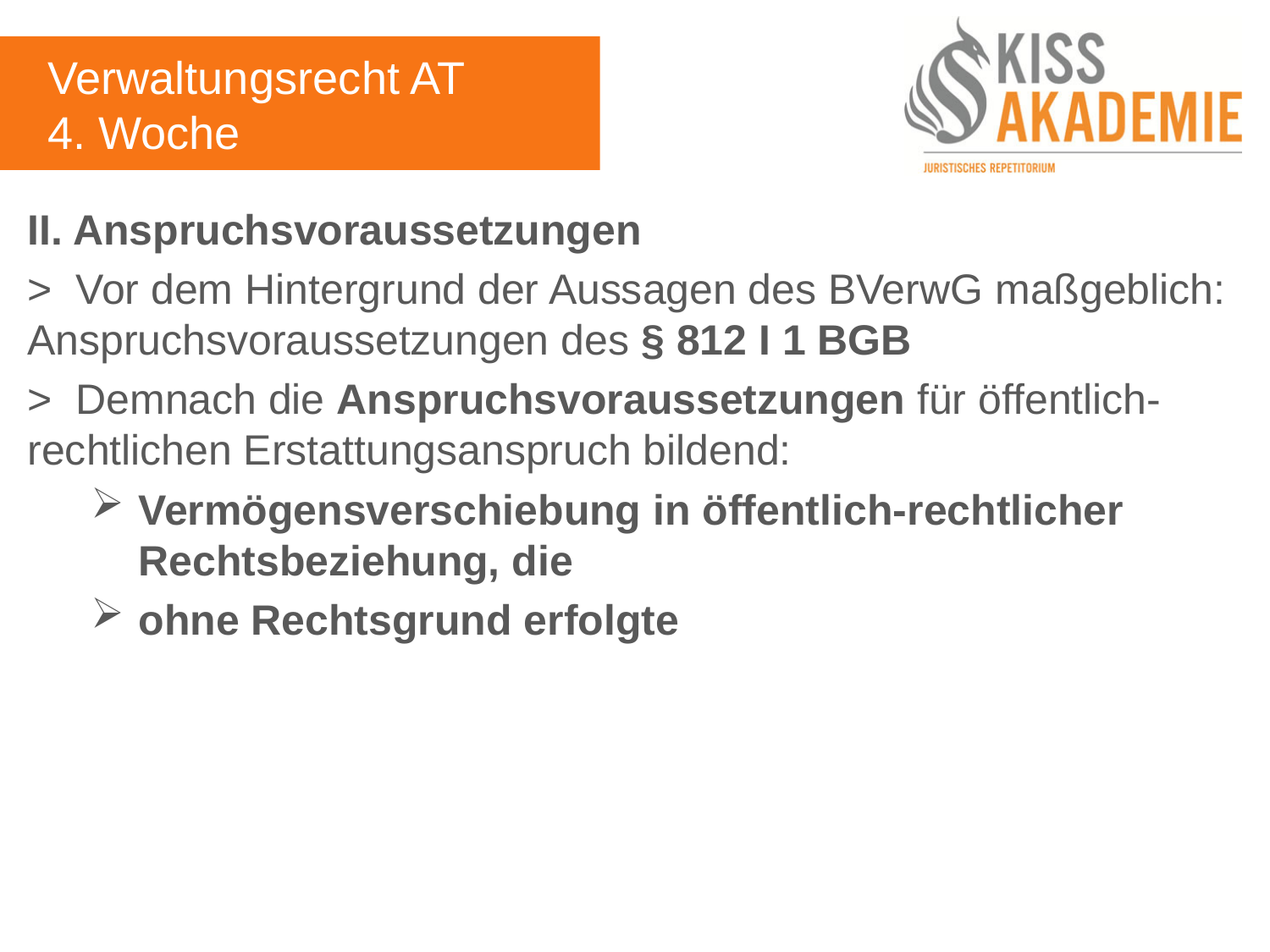

Verwaltungsrecht AT
4. Woche
II. Anspruchsvoraussetzungen
>  Vor dem Hintergrund der Aussagen des BVerwG maßgeblich: Anspruchsvoraussetzungen des § 812 I 1 BGB
>  Demnach die Anspruchsvoraussetzungen für öffentlich-rechtlichen Erstattungsanspruch bildend:
Vermögensverschiebung in öffentlich-rechtlicher Rechtsbeziehung, die
ohne Rechtsgrund erfolgte